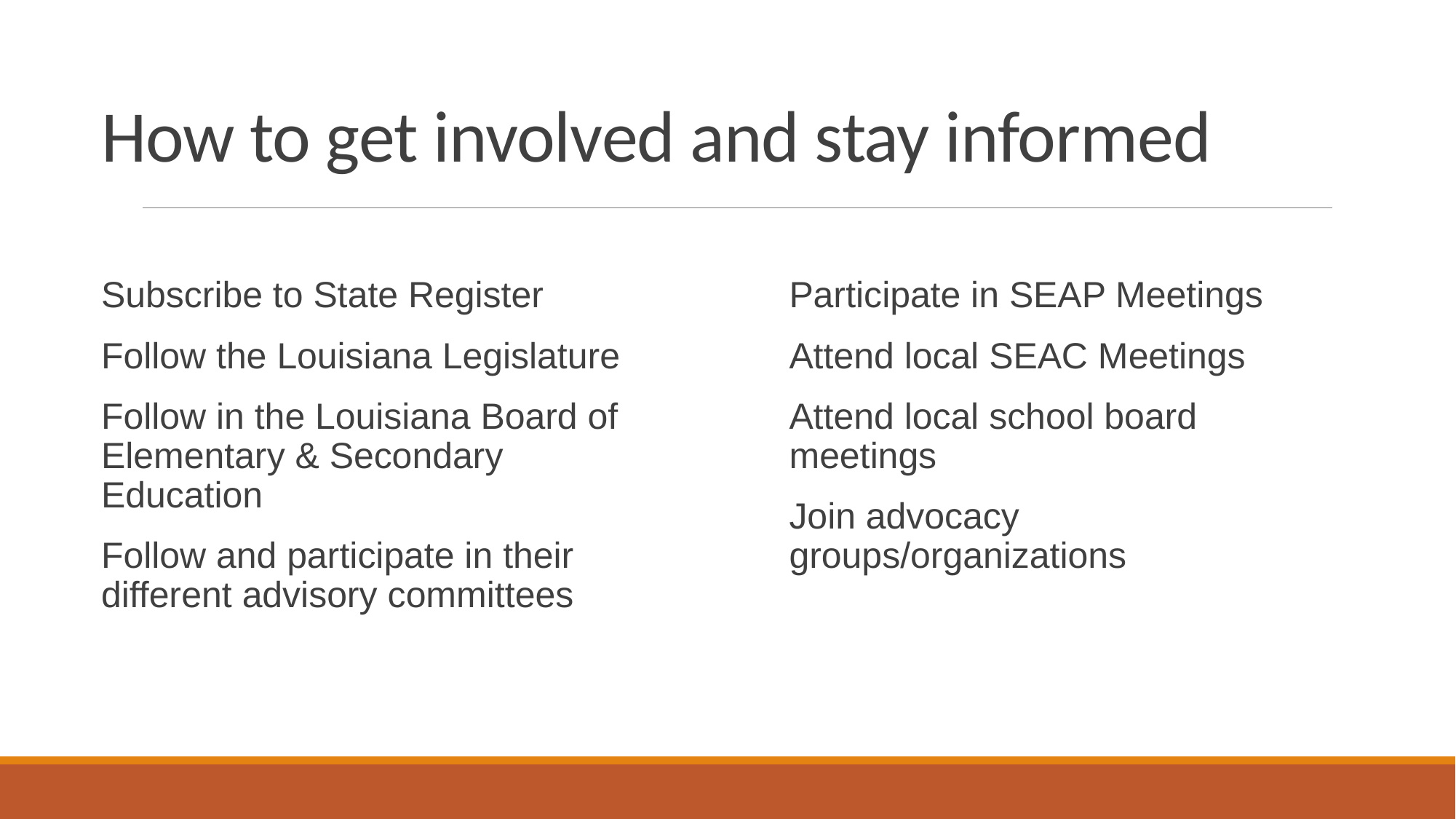

# How to get involved and stay informed
Subscribe to State Register
Follow the Louisiana Legislature
Follow in the Louisiana Board of Elementary & Secondary Education
Follow and participate in their different advisory committees

Participate in SEAP Meetings
Attend local SEAC Meetings
Attend local school board meetings
Join advocacy groups/organizations